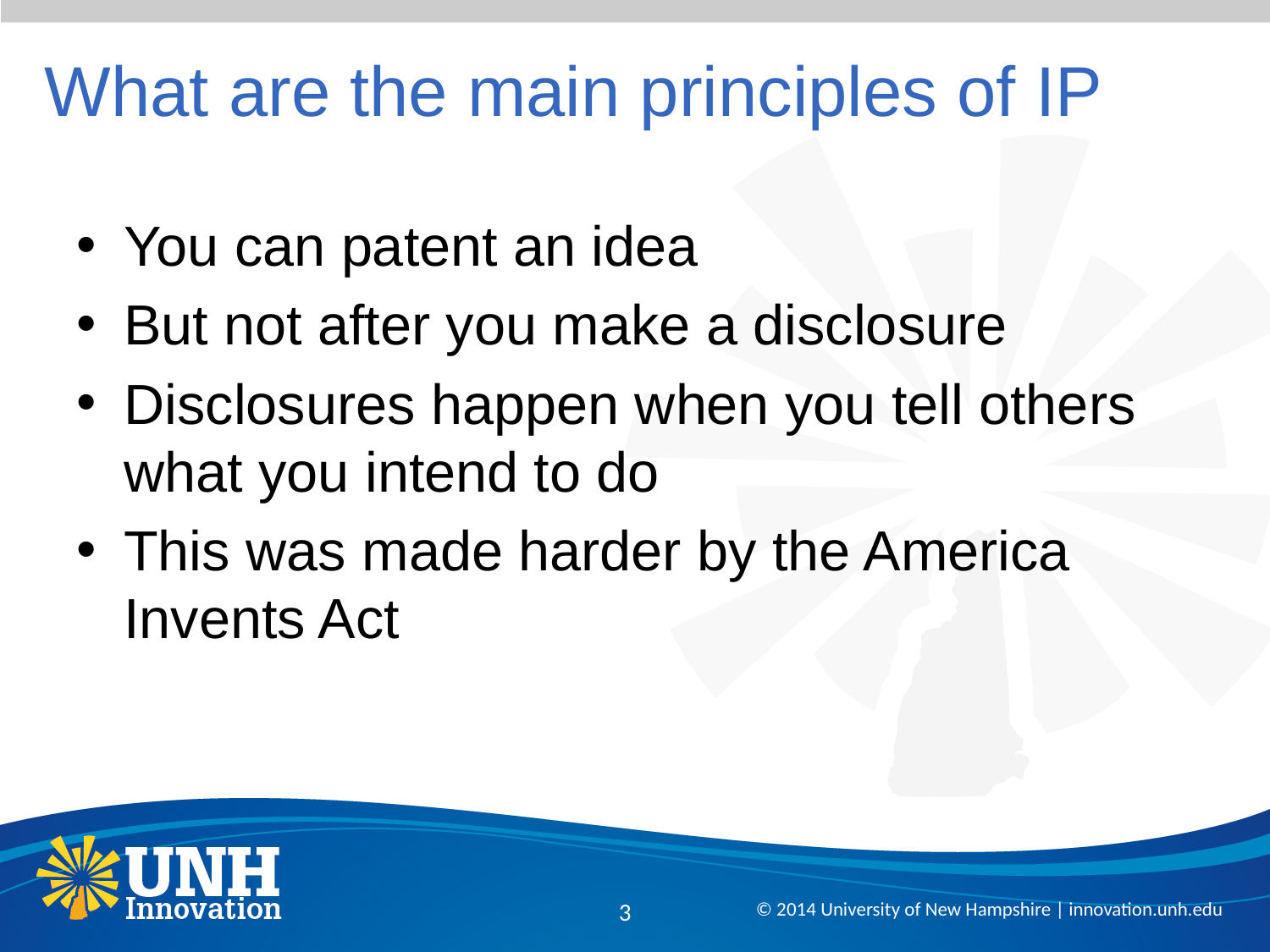

# What are the main principles of IP
You can patent an idea
But not after you make a disclosure
Disclosures happen when you tell others what you intend to do
This was made harder by the America Invents Act
3
© 2014 University of New Hampshire | innovation.unh.edu